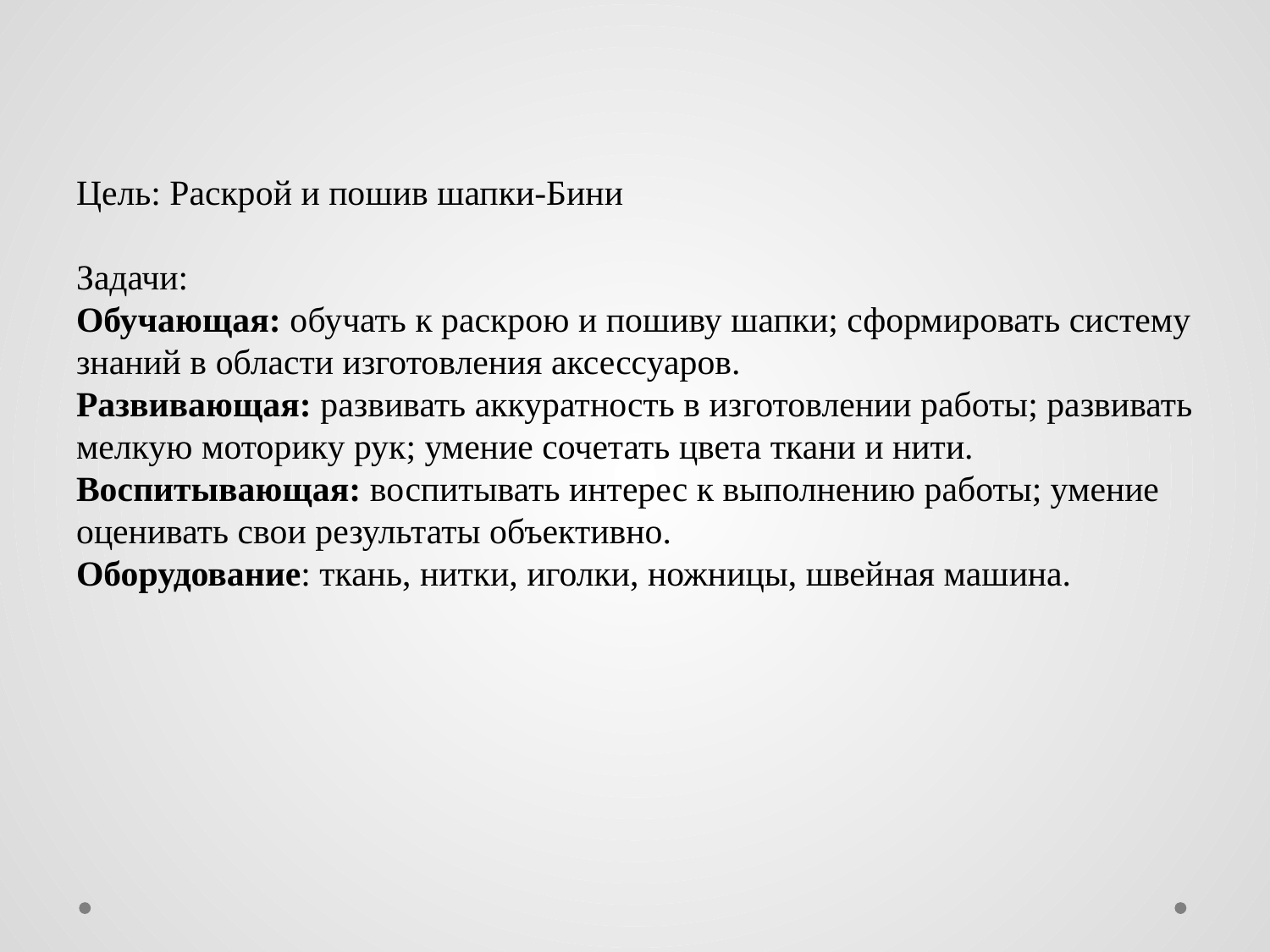

Цель: Раскрой и пошив шапки-Бини

Задачи:
Обучающая: обучать к раскрою и пошиву шапки; сформировать систему знаний в области изготовления аксессуаров.
Развивающая: развивать аккуратность в изготовлении работы; развивать мелкую моторику рук; умение сочетать цвета ткани и нити.
Воспитывающая: воспитывать интерес к выполнению работы; умение оценивать свои результаты объективно.
Оборудование: ткань, нитки, иголки, ножницы, швейная машина.